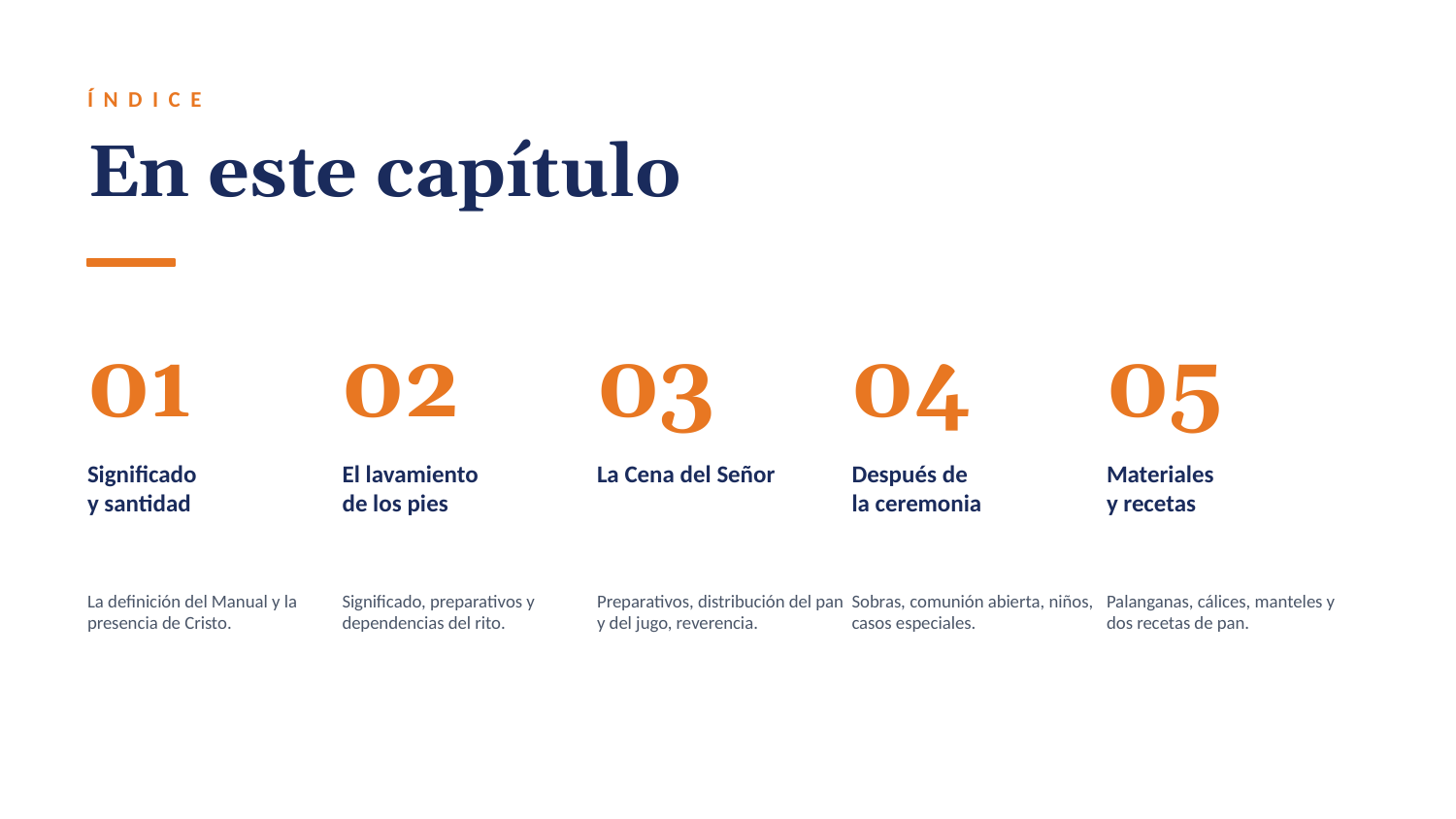

ÍNDICE
En este capítulo

01
02
03
04
05
Significado
y santidad
El lavamiento
de los pies
La Cena del Señor
Después de
la ceremonia
Materiales
y recetas
La definición del Manual y la presencia de Cristo.
Significado, preparativos y dependencias del rito.
Preparativos, distribución del pan y del jugo, reverencia.
Sobras, comunión abierta, niños, casos especiales.
Palanganas, cálices, manteles y dos recetas de pan.